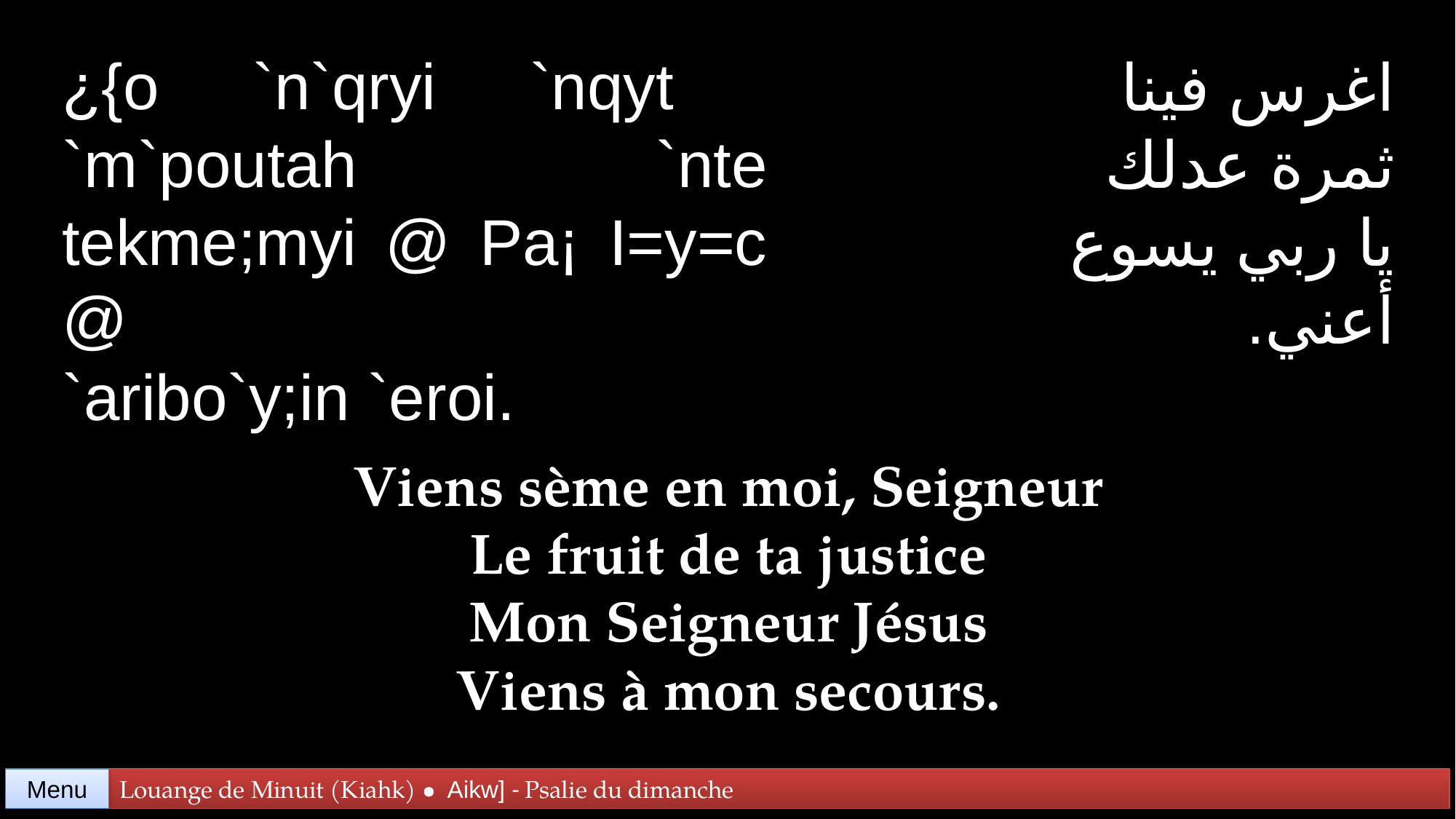

¿{o `n`qryi `nqyt
`m`poutah `nte tekme;myi @ Pa¡ I=y=c @
`aribo`y;in `eroi.
اغرس فينا
ثمرة عدلك
يا ربي يسوع
أعني.
Viens sème en moi, Seigneur
Le fruit de ta justice
Mon Seigneur Jésus
Viens à mon secours.
Menu
Louange de Minuit (Kiahk) •  Aikw] - Psalie du dimanche